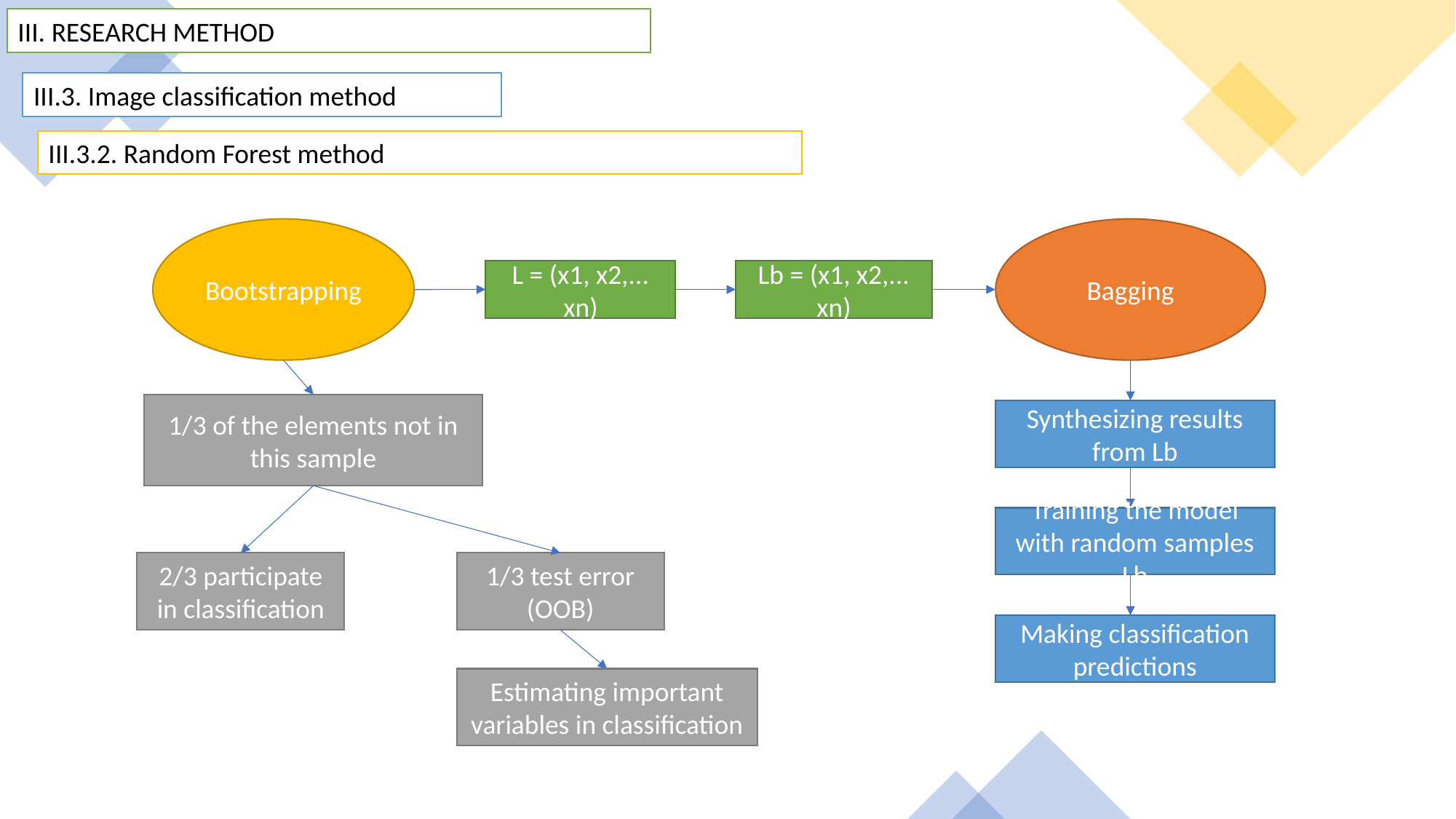

III. RESEARCH METHOD

III.3. Image classification method

III.3.2. Random Forest method
Bootstrapping
Bagging
L = (x1, x2,... xn)
Lb = (x1, x2,... xn)
1/3 of the elements not in this sample
Synthesizing results from Lb
Training the model with random samples Lb
2/3 participate in classification
1/3 test error (OOB)
Making classification predictions
Estimating important variables in classification

19